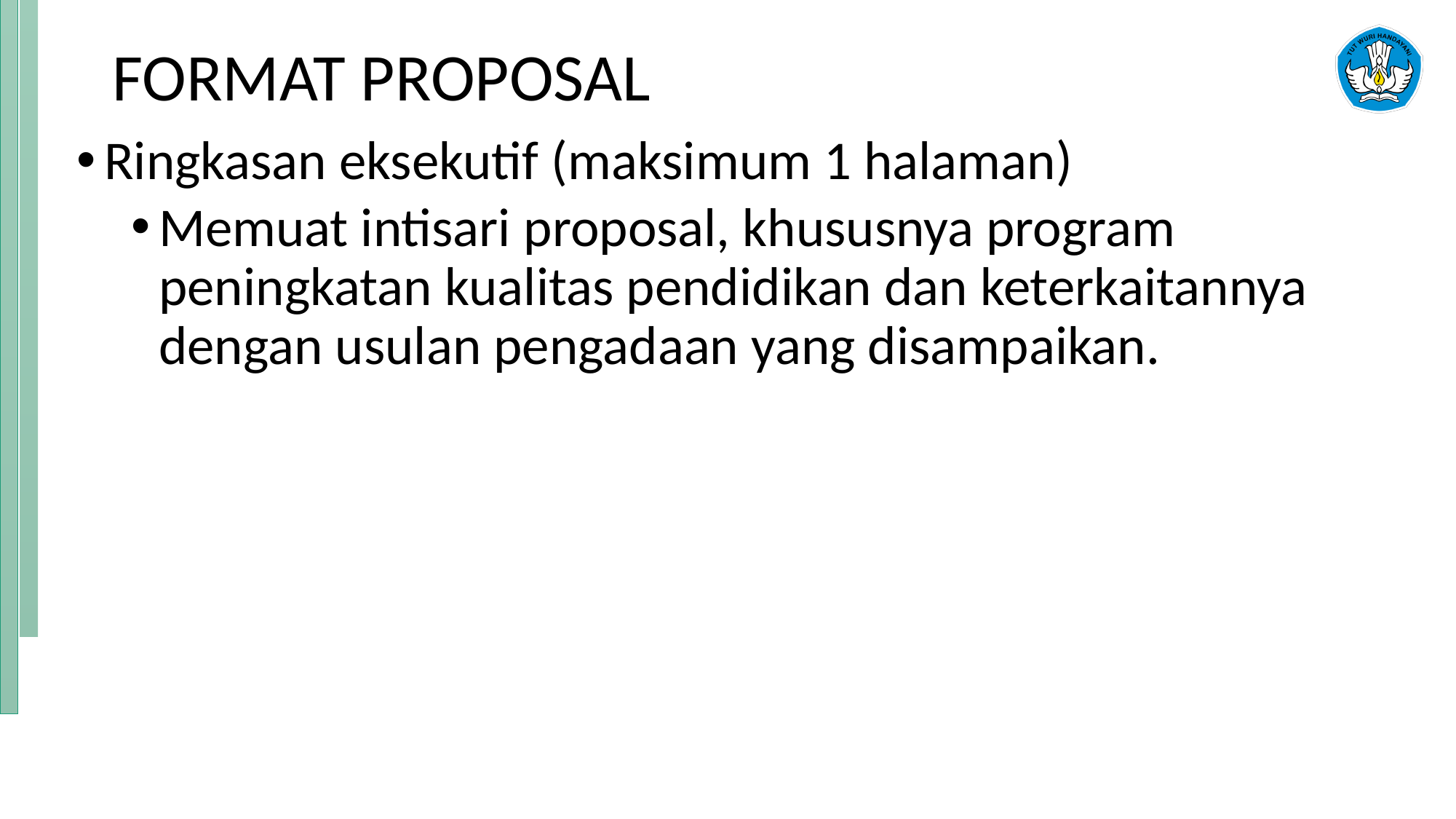

# FORMAT PROPOSAL
Ringkasan eksekutif (maksimum 1 halaman)
Memuat intisari proposal, khususnya program peningkatan kualitas pendidikan dan keterkaitannya dengan usulan pengadaan yang disampaikan.